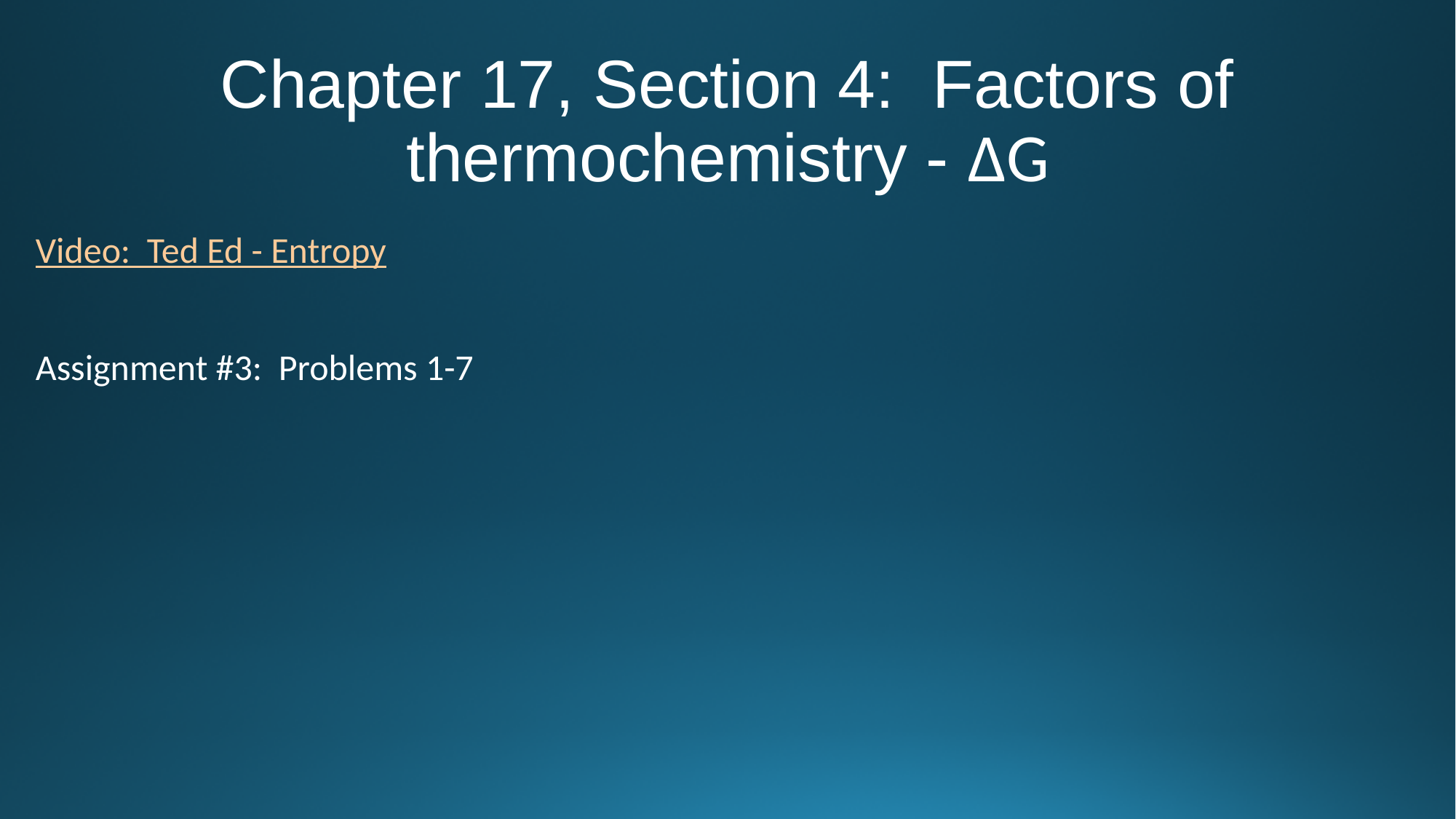

# Chapter 17, Section 4:  Factors of thermochemistry - ΔG
Video:  Ted Ed - Entropy

Assignment #3:  Problems 1-7